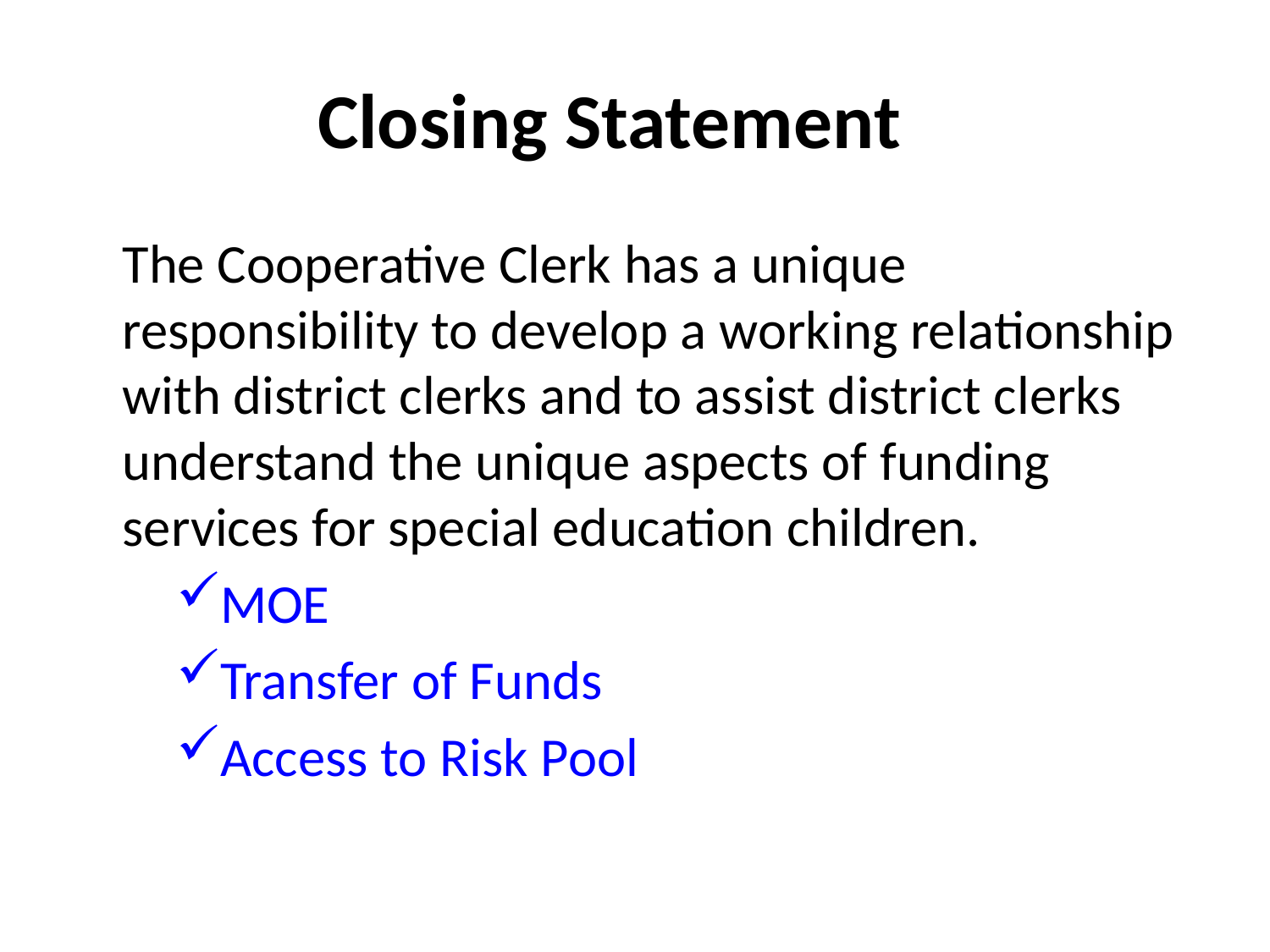

# Closing Statement
The Cooperative Clerk has a unique responsibility to develop a working relationship with district clerks and to assist district clerks understand the unique aspects of funding services for special education children.
MOE
Transfer of Funds
Access to Risk Pool